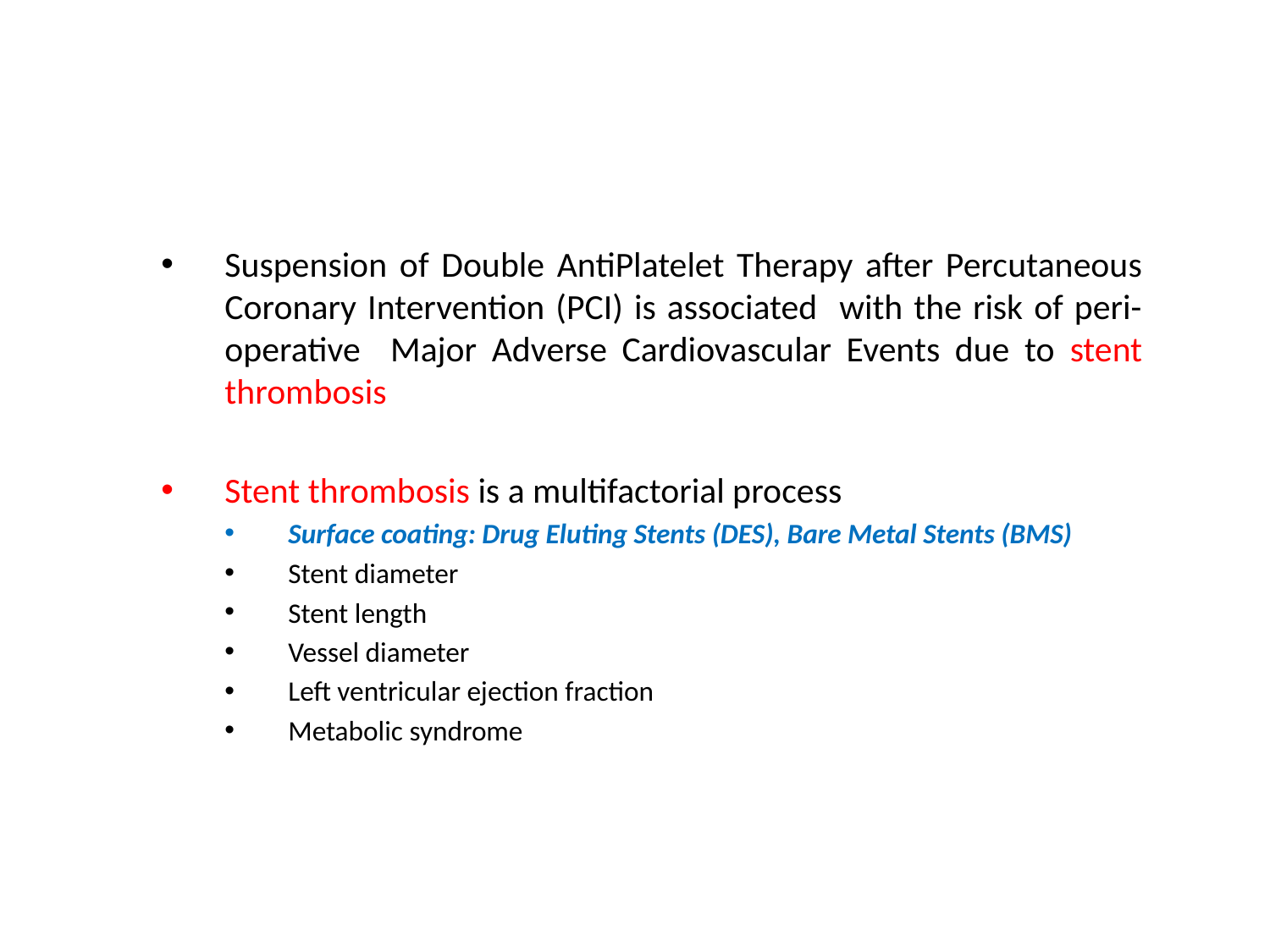

Suspension of Double AntiPlatelet Therapy after Percutaneous Coronary Intervention (PCI) is associated  with the risk of peri-operative  Major Adverse Cardiovascular Events due to stent thrombosis

Stent thrombosis is a multifactorial process
Surface coating: Drug Eluting Stents (DES), Bare Metal Stents (BMS)
Stent diameter
Stent length
Vessel diameter
Left ventricular ejection fraction
Metabolic syndrome